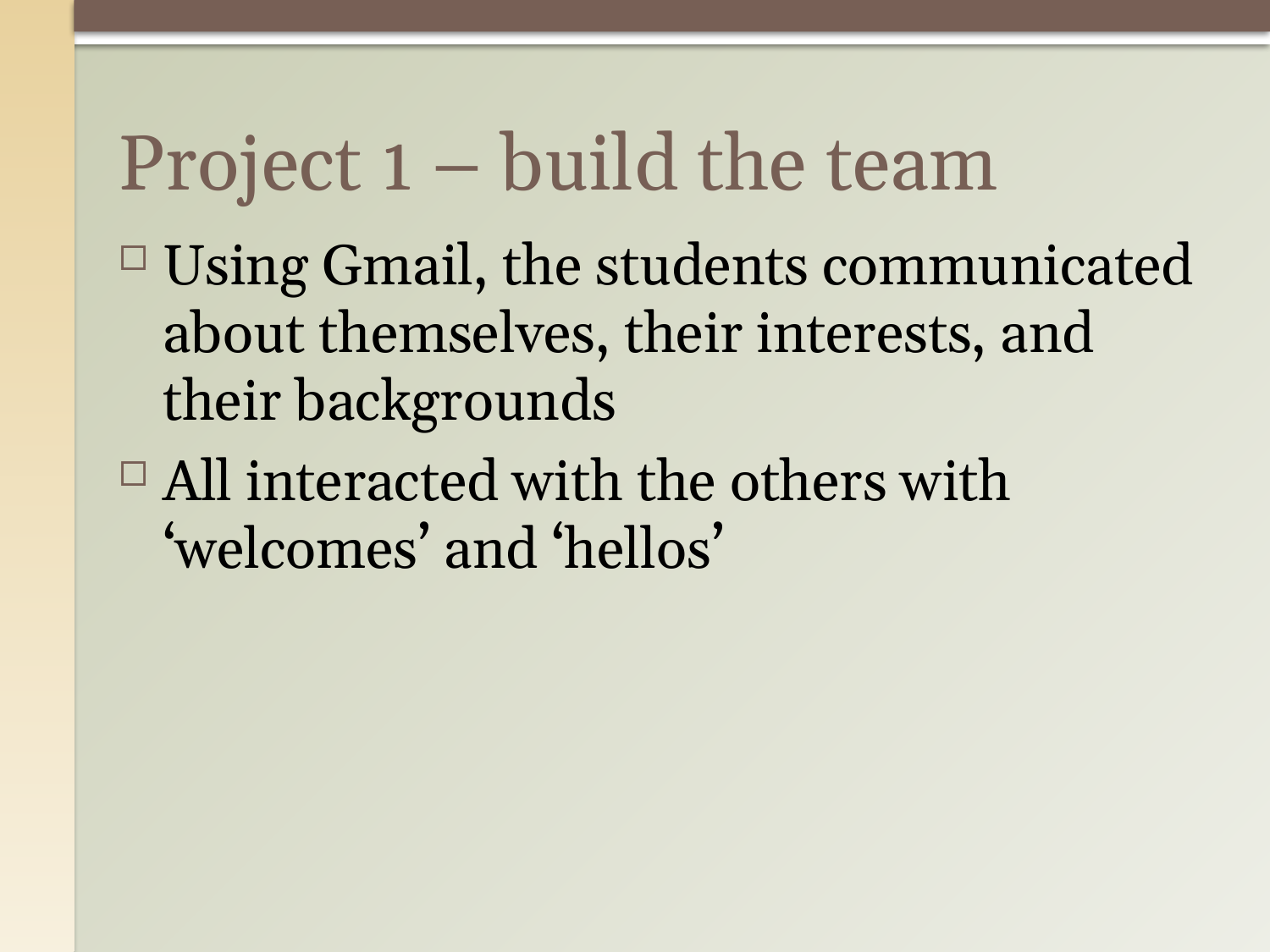

# Project 1 – build the team
Using Gmail, the students communicated about themselves, their interests, and their backgrounds
All interacted with the others with ‘welcomes’ and ‘hellos’